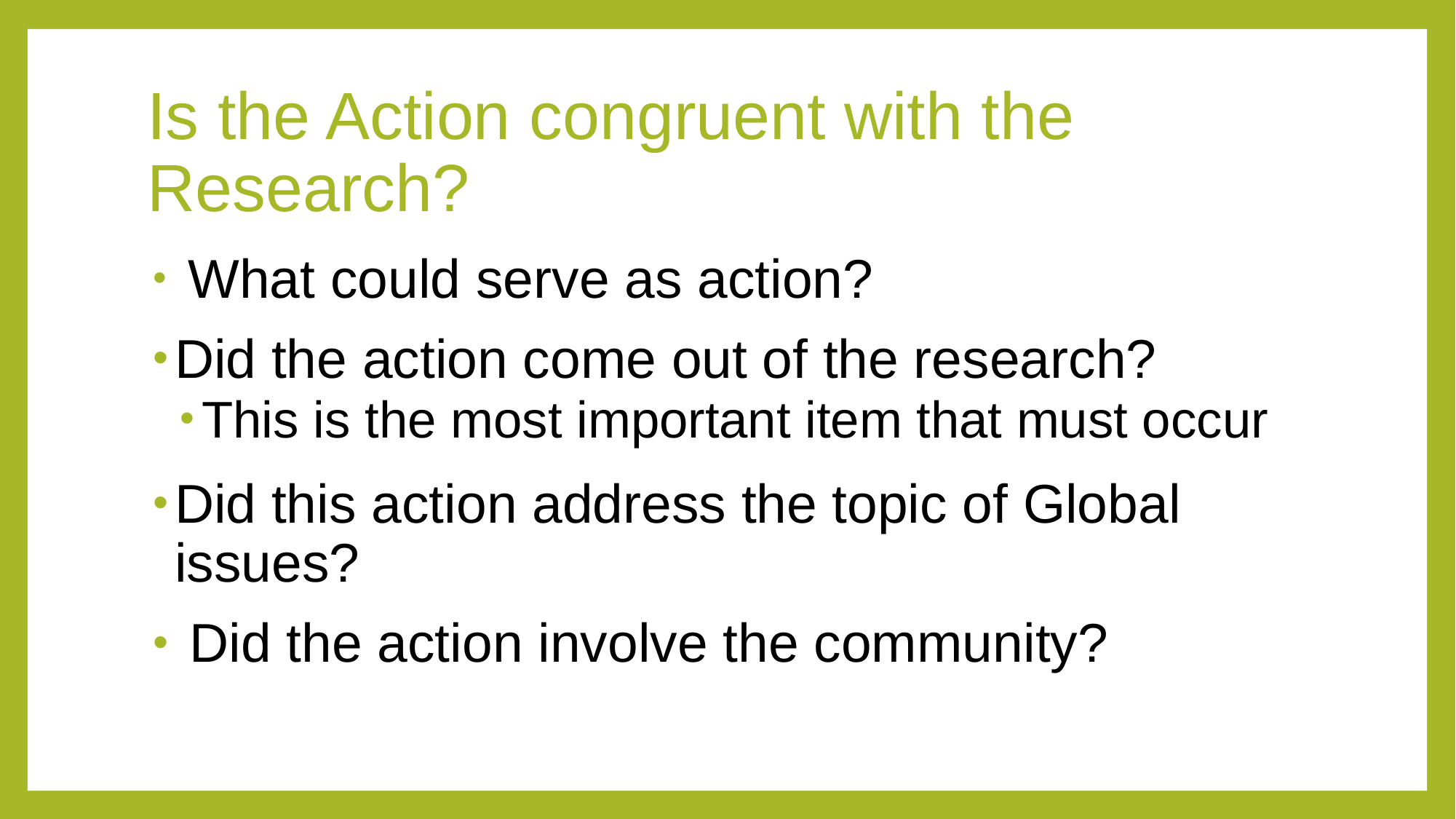

# Is the Action congruent with the Research?
 What could serve as action?
Did the action come out of the research?
This is the most important item that must occur
Did this action address the topic of Global issues?
 Did the action involve the community?